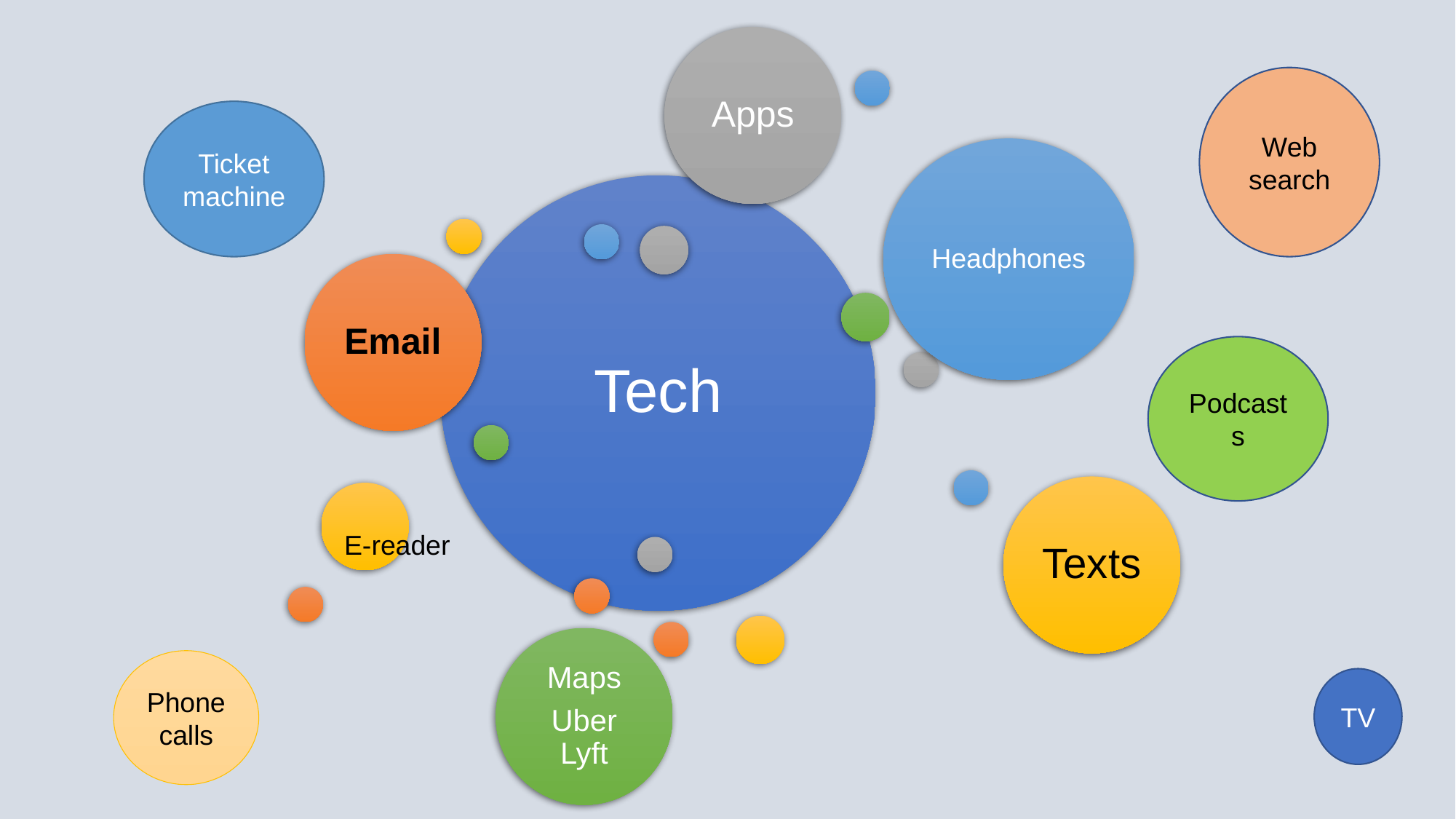

Tech
Email
Headphones
Texts
Maps
Uber Lyft
Apps
Web search
Ticket machine
Podcasts
E-reader
Phone calls
TV